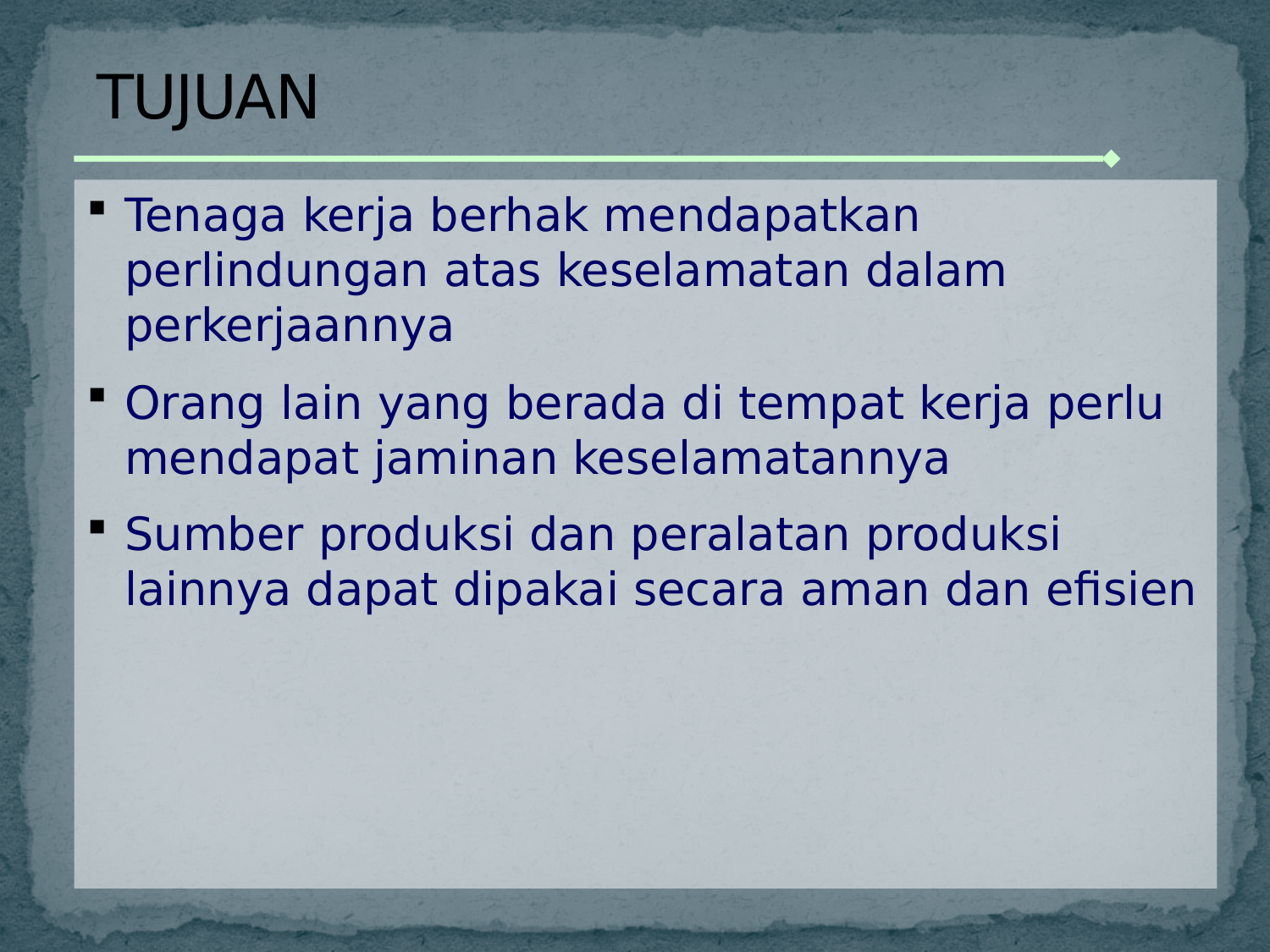

# TUJUAN

Tenaga kerja berhak mendapatkan perlindungan atas keselamatan dalam perkerjaannya
Orang lain yang berada di tempat kerja perlu mendapat jaminan keselamatannya
Sumber produksi dan peralatan produksi lainnya dapat dipakai secara aman dan efisien